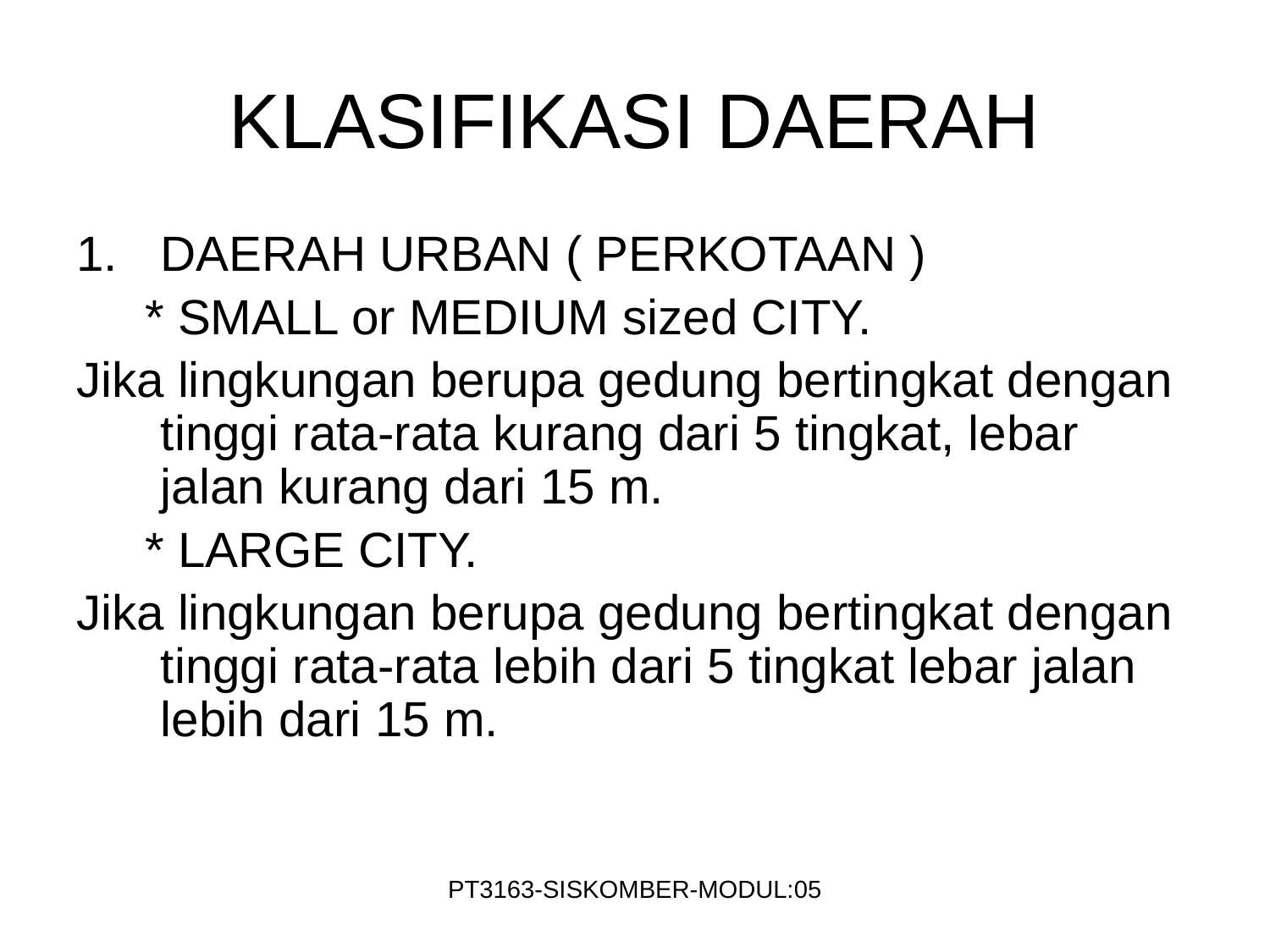

# KLASIFIKASI DAERAH
DAERAH URBAN ( PERKOTAAN )
     * SMALL or MEDIUM sized CITY.
Jika lingkungan berupa gedung bertingkat dengan tinggi rata-rata kurang dari 5 tingkat, lebar jalan kurang dari 15 m.
     * LARGE CITY.
Jika lingkungan berupa gedung bertingkat dengan tinggi rata-rata lebih dari 5 tingkat lebar jalan lebih dari 15 m.

PT3163-SISKOMBER-MODUL:05